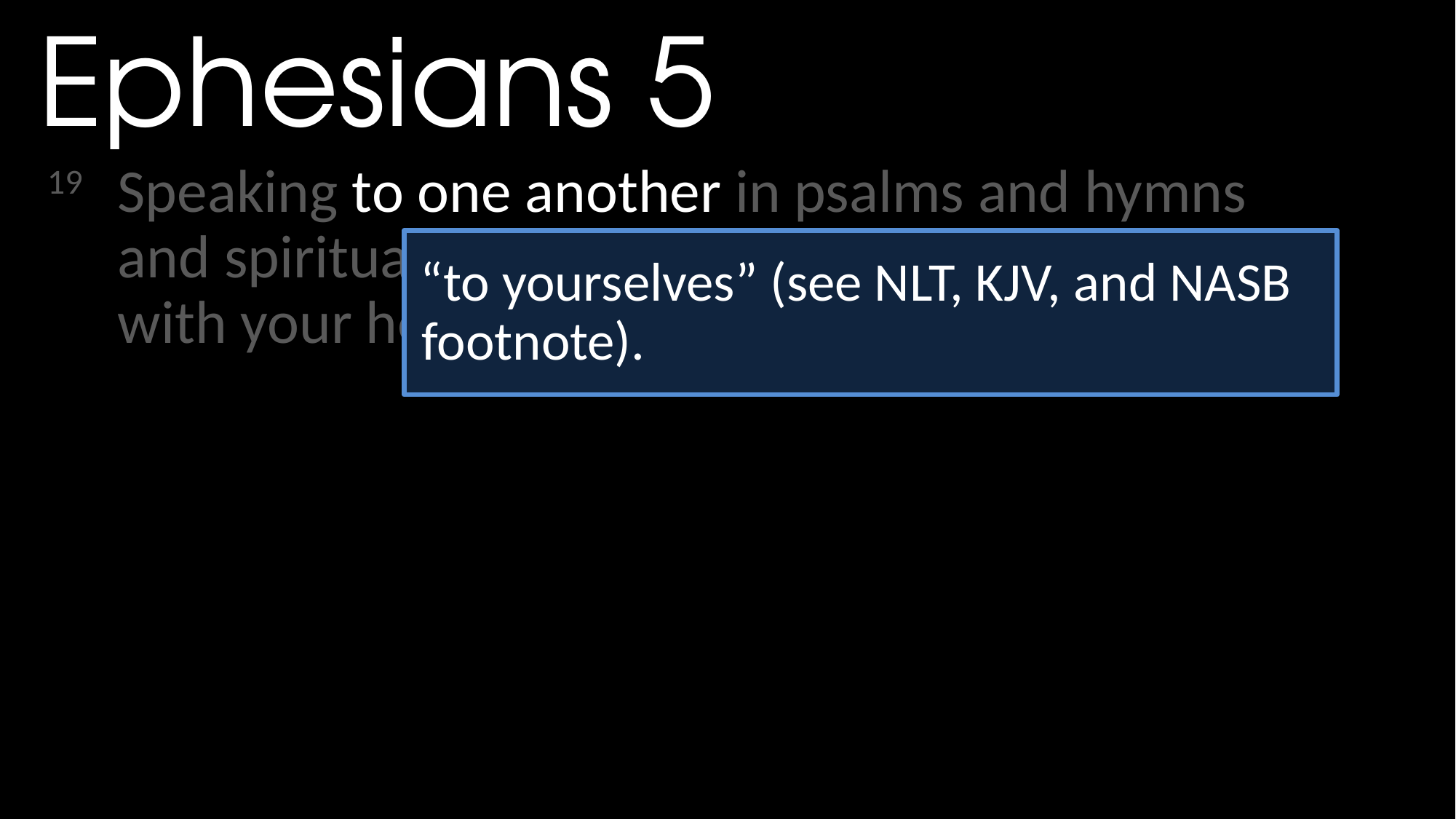

Ephesians 5
19	Speaking to one another in psalms and hymns and spiritual songs, singing and making melody with your heart to the Lord.

“to yourselves” (see NLT, KJV, and NASB footnote).